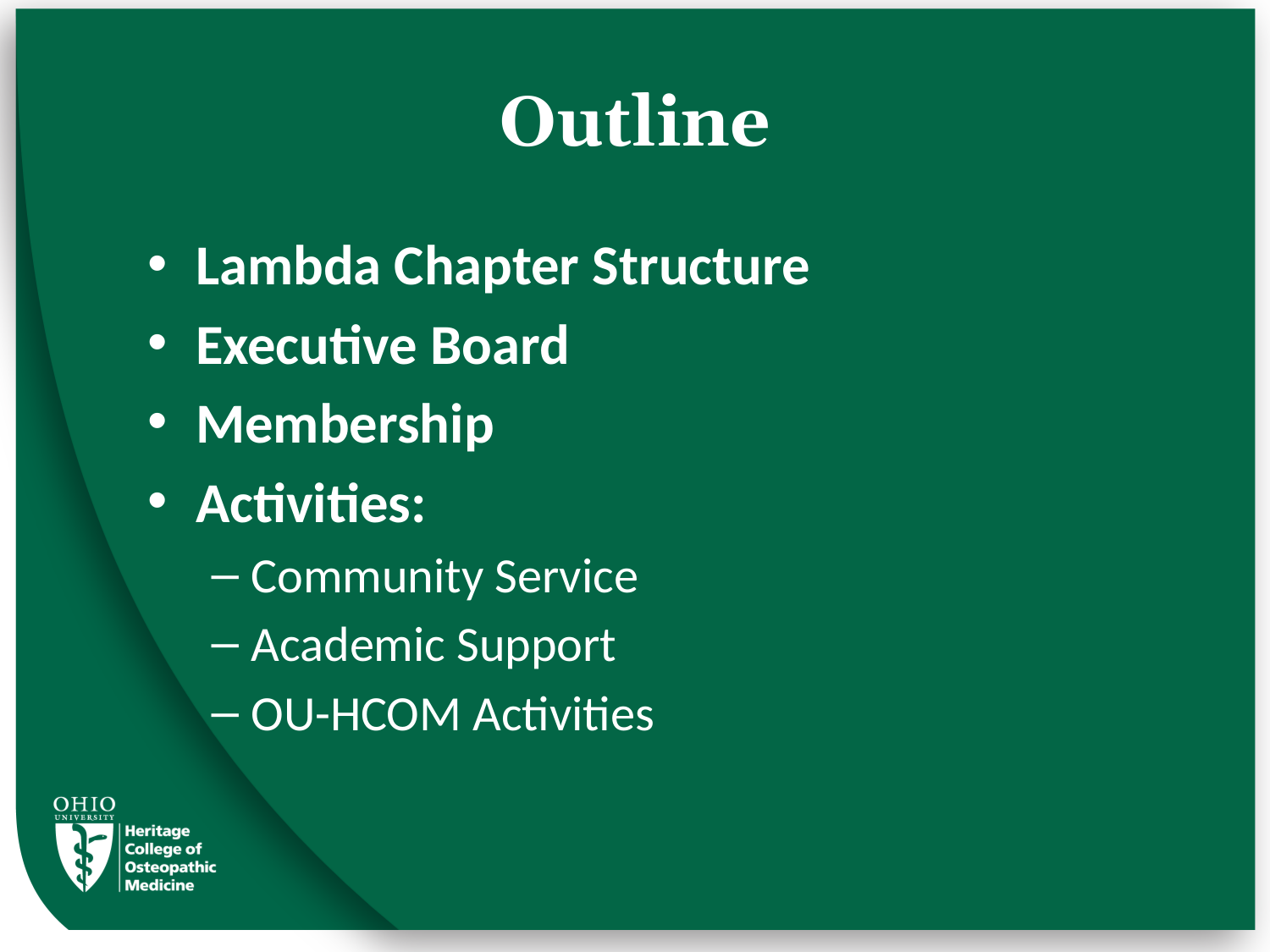

# Outline
Lambda Chapter Structure
Executive Board
Membership
Activities:
Community Service
Academic Support
OU-HCOM Activities